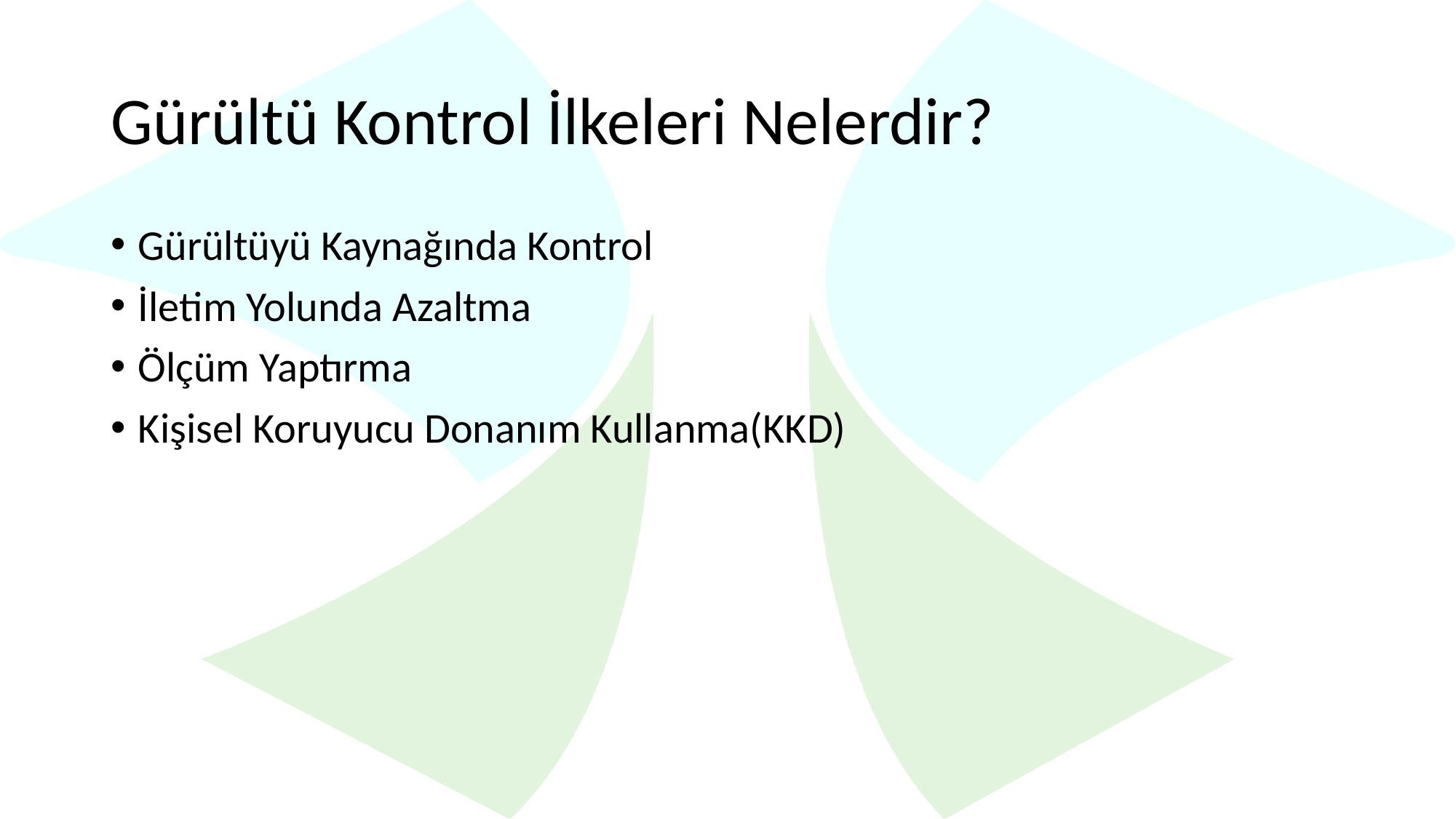

# Gürültü Kontrol İlkeleri Nelerdir?
Gürültüyü Kaynağında Kontrol
İletim Yolunda Azaltma
Ölçüm Yaptırma
Kişisel Koruyucu Donanım Kullanma(KKD)